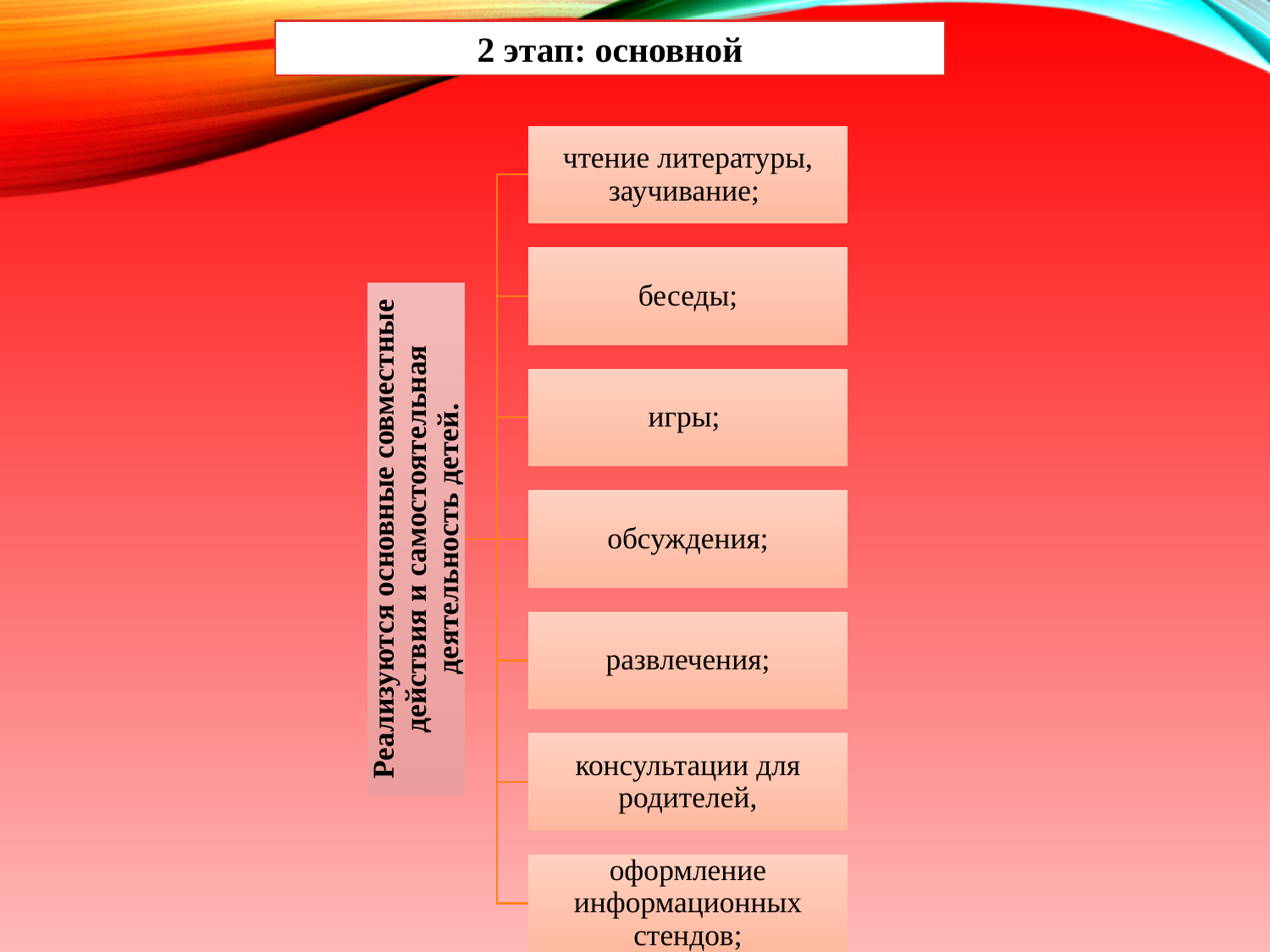

2 этап: основной

Реализуются основные совместные действия и самостоятельная деятельность детей.
чтение литературы, заучивание;
беседы;
игры;
обсуждения;
развлечения;
консультации для родителей,
оформление информационных стендов;